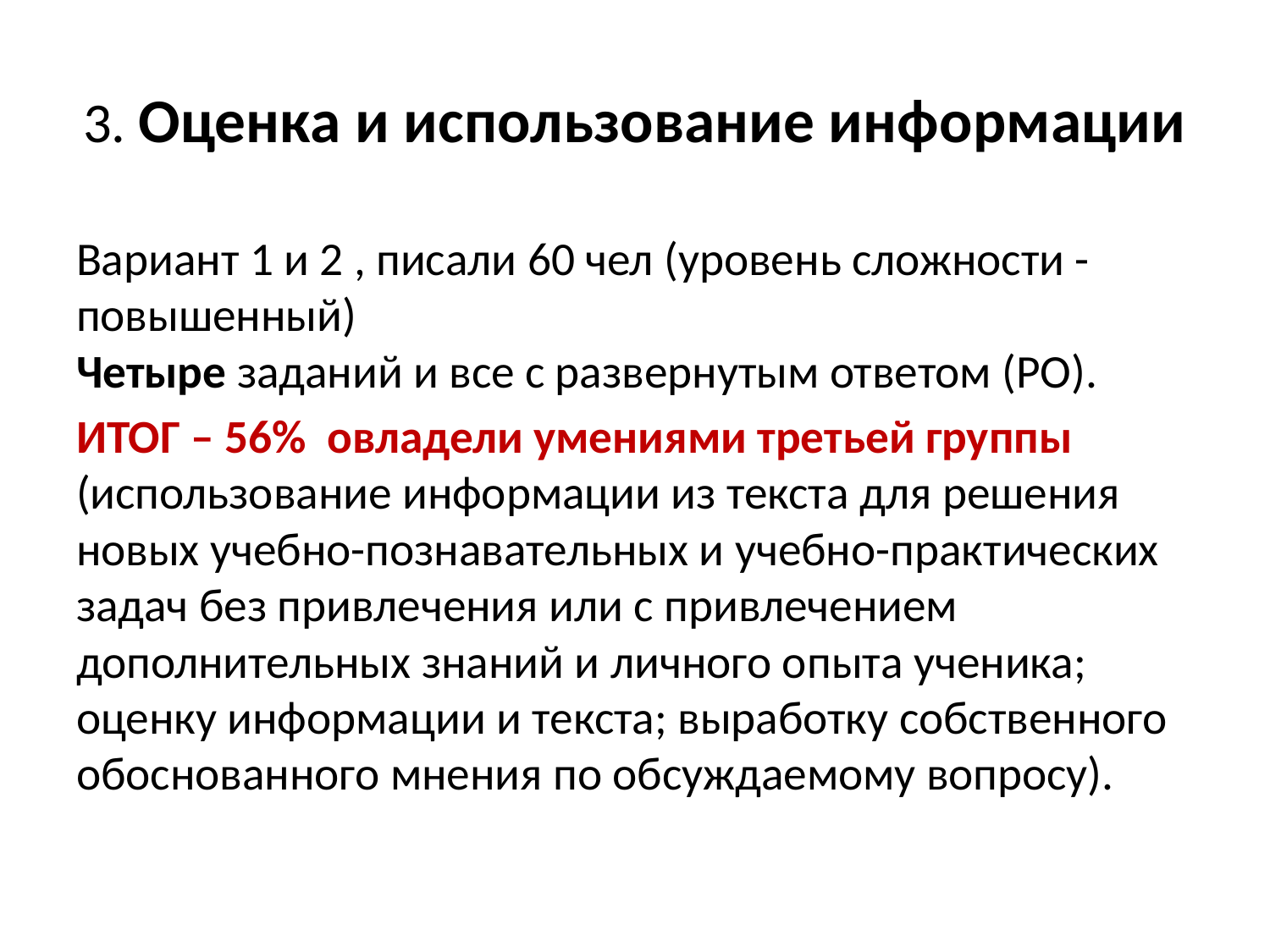

# 3. Оценка и использование информации
Вариант 1 и 2 , писали 60 чел (уровень сложности - повышенный)
Четыре заданий и все с развернутым ответом (РО).
ИТОГ – 56%  овладели умениями третьей группы (использование информации из текста для решения новых учебно-познавательных и учебно-практических задач без привлечения или с привлечением дополнительных знаний и личного опыта ученика; оценку информации и текста; выработку собственного обоснованного мнения по обсуждаемому вопросу).